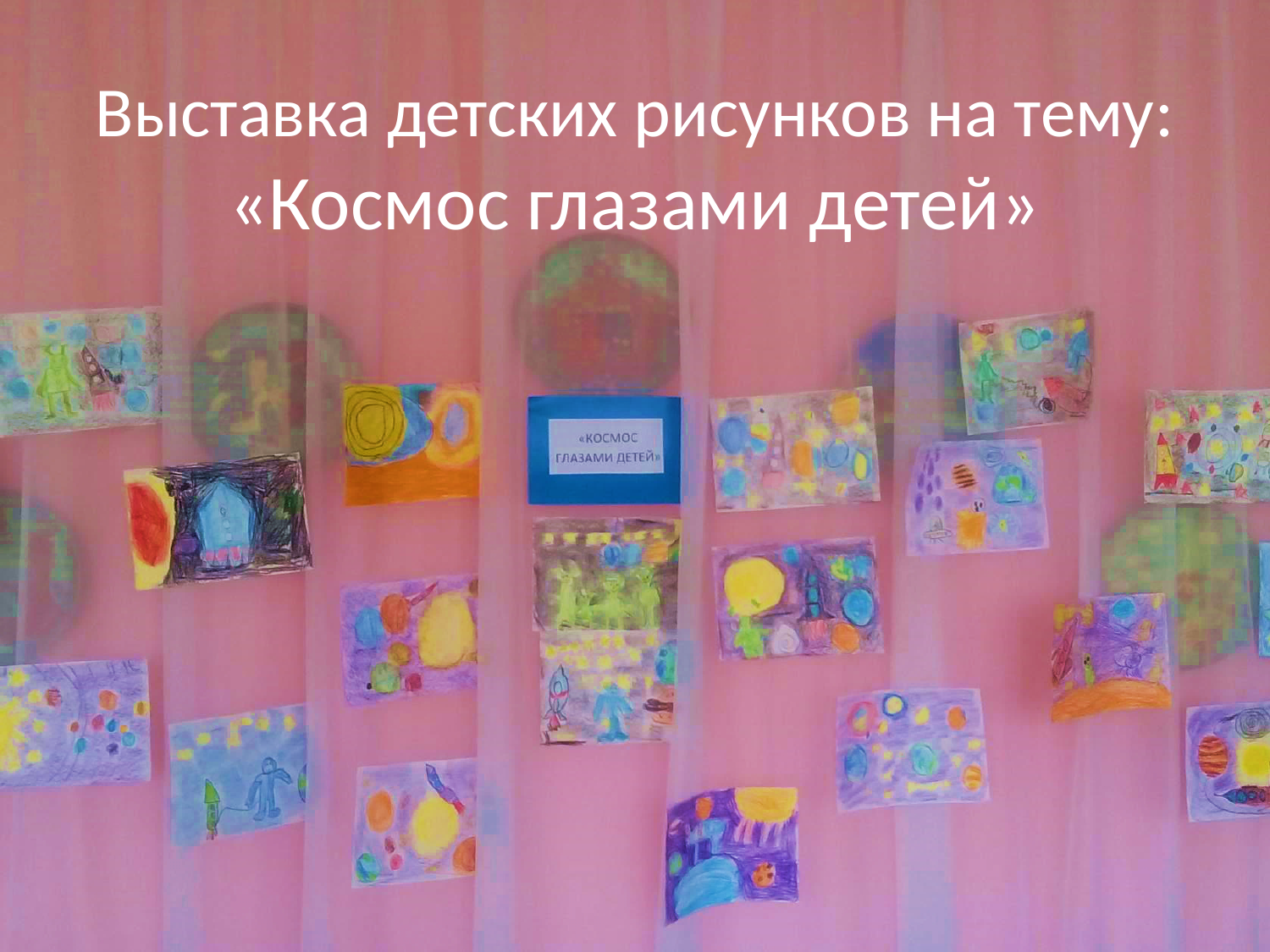

# Выставка детских рисунков на тему: «Космос глазами детей»